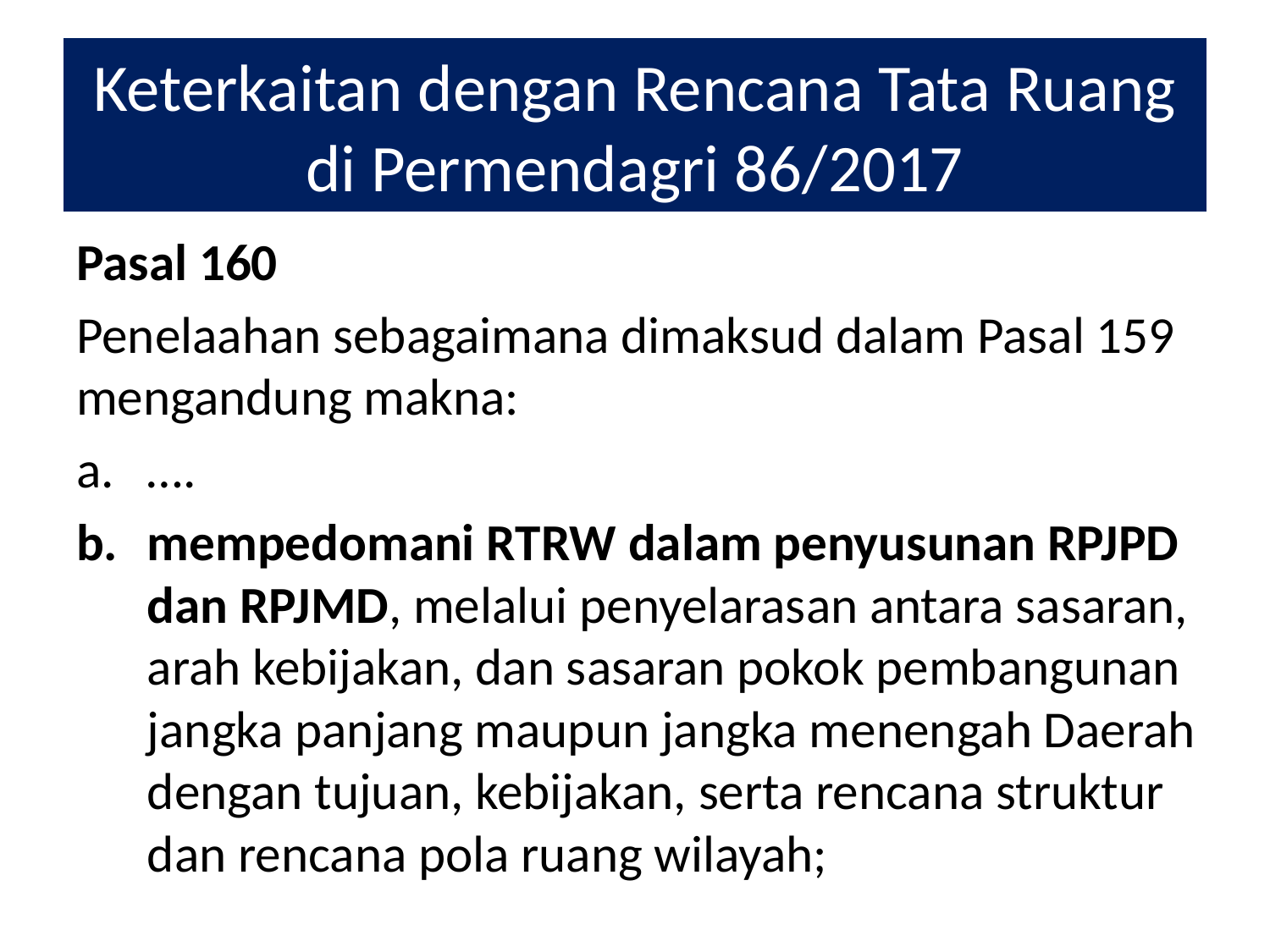

# Keterkaitan dengan Rencana Tata Ruang di Permendagri 86/2017
Pasal 160
Penelaahan sebagaimana dimaksud dalam Pasal 159 mengandung makna:
….
mempedomani RTRW dalam penyusunan RPJPD dan RPJMD, melalui penyelarasan antara sasaran, arah kebijakan, dan sasaran pokok pembangunan jangka panjang maupun jangka menengah Daerah dengan tujuan, kebijakan, serta rencana struktur dan rencana pola ruang wilayah;